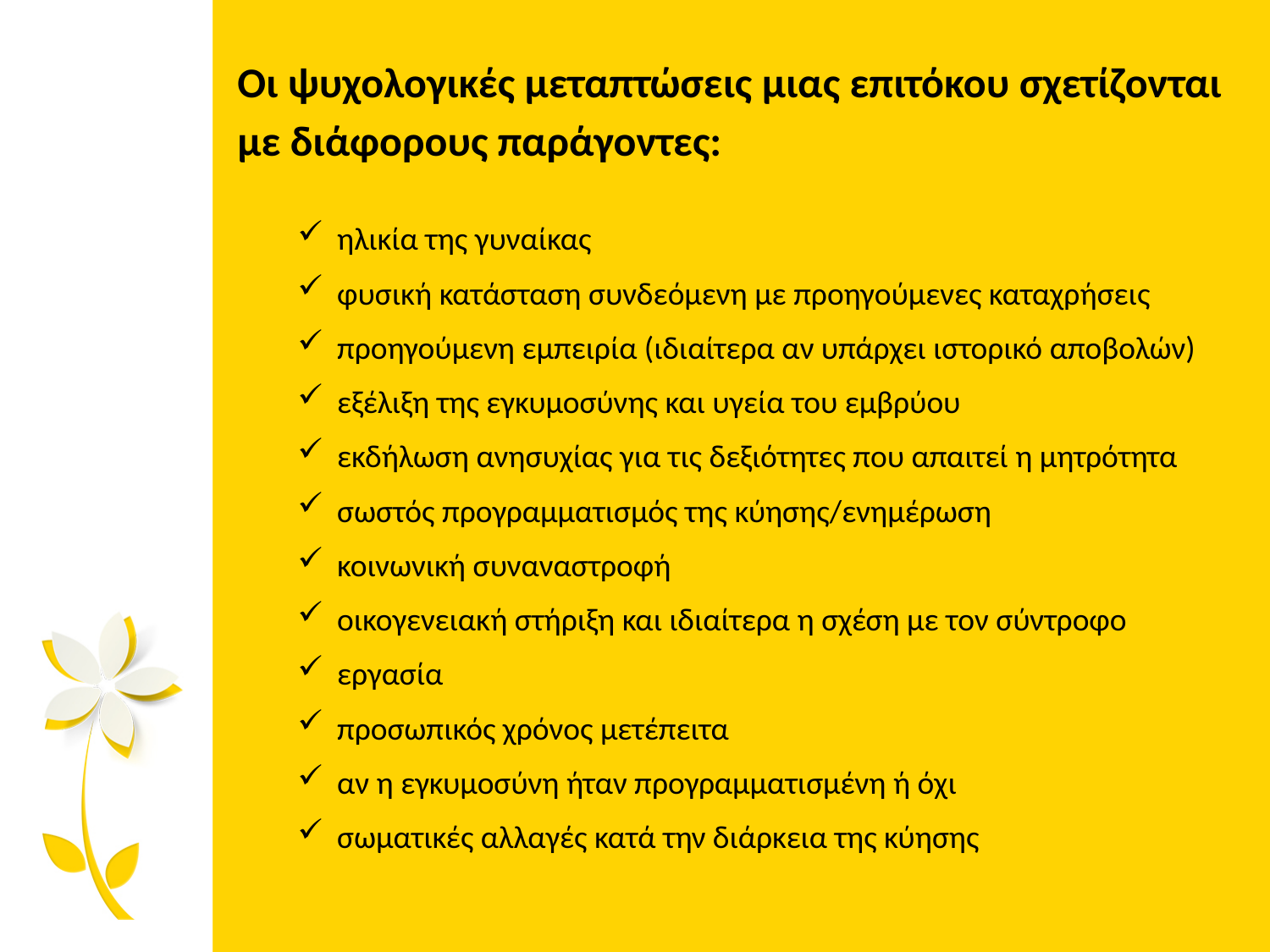

# Οι ψυχολογικές μεταπτώσεις μιας επιτόκου σχετίζονται με διάφορους παράγοντες:
ηλικία της γυναίκας
φυσική κατάσταση συνδεόμενη με προηγούμενες καταχρήσεις
προηγούμενη εμπειρία (ιδιαίτερα αν υπάρχει ιστορικό αποβολών)
εξέλιξη της εγκυμοσύνης και υγεία του εμβρύου
εκδήλωση ανησυχίας για τις δεξιότητες που απαιτεί η μητρότητα
σωστός προγραμματισμός της κύησης/ενημέρωση
κοινωνική συναναστροφή
οικογενειακή στήριξη και ιδιαίτερα η σχέση με τον σύντροφο
εργασία
προσωπικός χρόνος μετέπειτα
αν η εγκυμοσύνη ήταν προγραμματισμένη ή όχι
σωματικές αλλαγές κατά την διάρκεια της κύησης